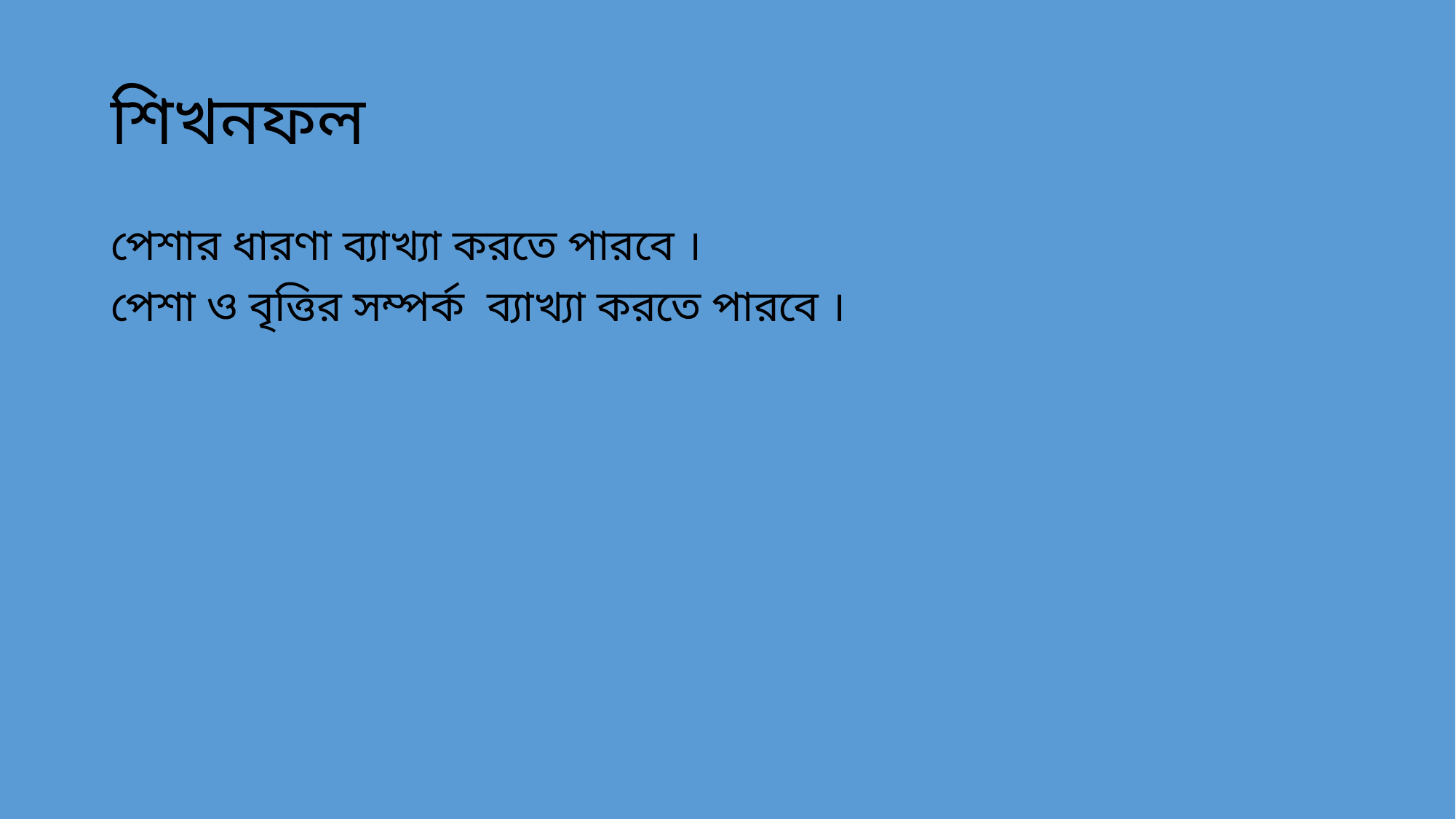

# শিখনফল
পেশার ধারণা ব্যাখ্যা করতে পারবে ।
পেশা ও বৃত্তির সম্পর্ক  ব্যাখ্যা করতে পারবে ।